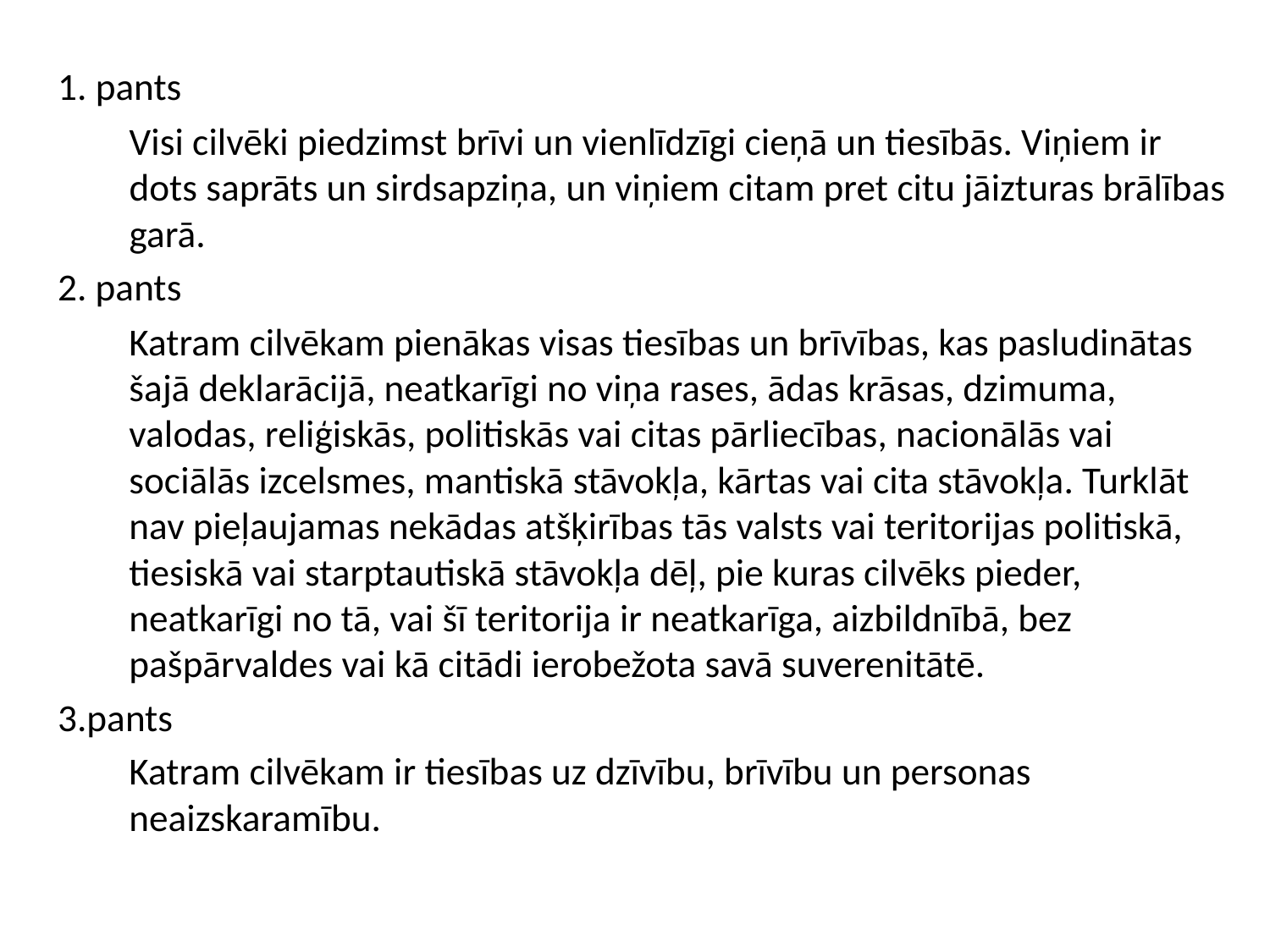

1. pants
	Visi cilvēki piedzimst brīvi un vienlīdzīgi cieņā un tiesībās. Viņiem ir dots saprāts un sirdsapziņa, un viņiem citam pret citu jāizturas brālības garā.
2. pants
	Katram cilvēkam pienākas visas tiesības un brīvības, kas pasludinātas šajā deklarācijā, neatkarīgi no viņa rases, ādas krāsas, dzimuma, valodas, reliģiskās, politiskās vai citas pārliecības, nacionālās vai sociālās izcelsmes, mantiskā stāvokļa, kārtas vai cita stāvokļa. Turklāt nav pieļaujamas nekādas atšķirības tās valsts vai teritorijas politiskā, tiesiskā vai starptautiskā stāvokļa dēļ, pie kuras cilvēks pieder, neatkarīgi no tā, vai šī teritorija ir neatkarīga, aizbildnībā, bez pašpārvaldes vai kā citādi ierobežota savā suverenitātē.
3.pants
	Katram cilvēkam ir tiesības uz dzīvību, brīvību un personas neaizskaramību.